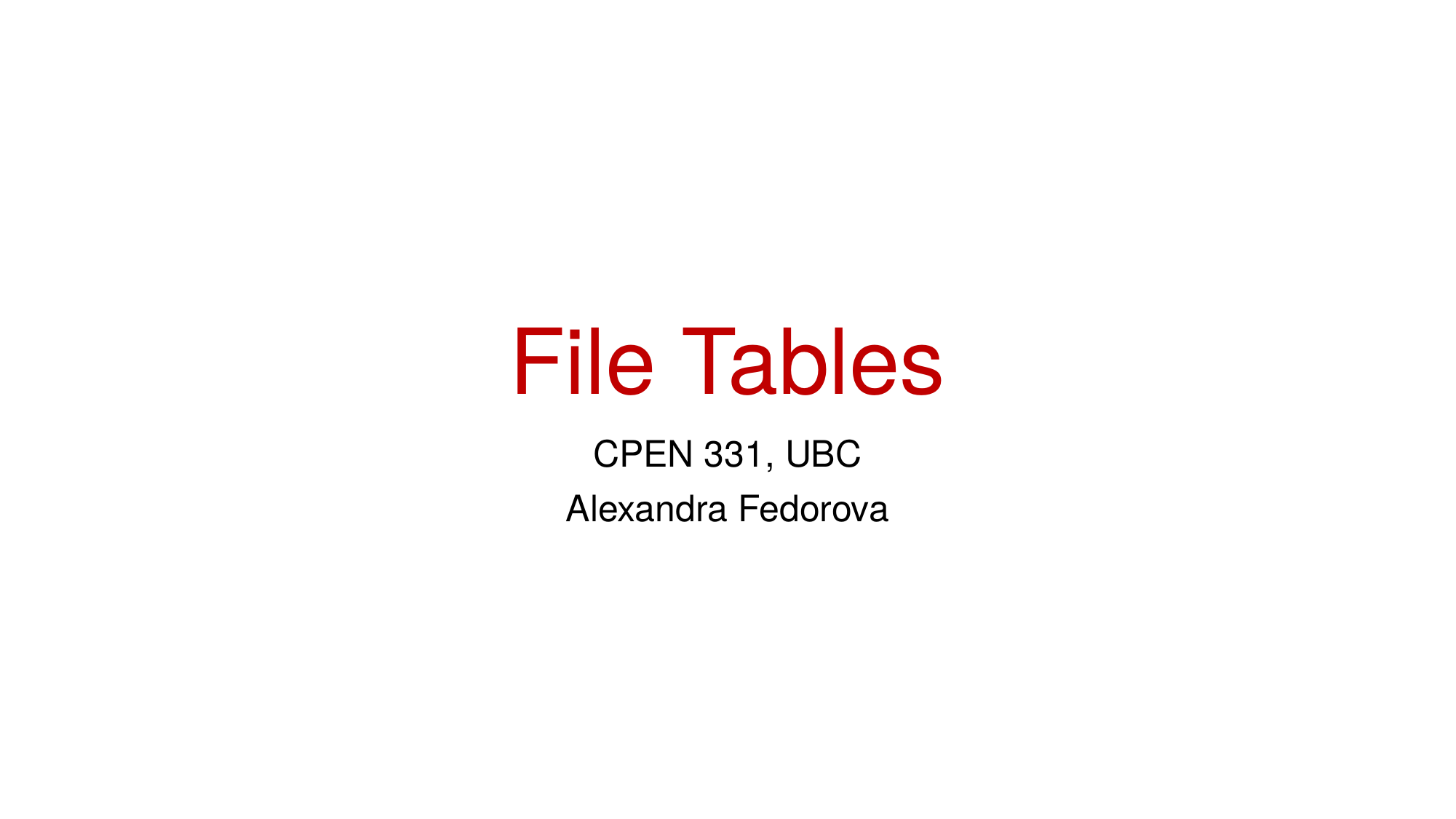

# File Tables
CPEN 331, UBC
Alexandra Fedorova